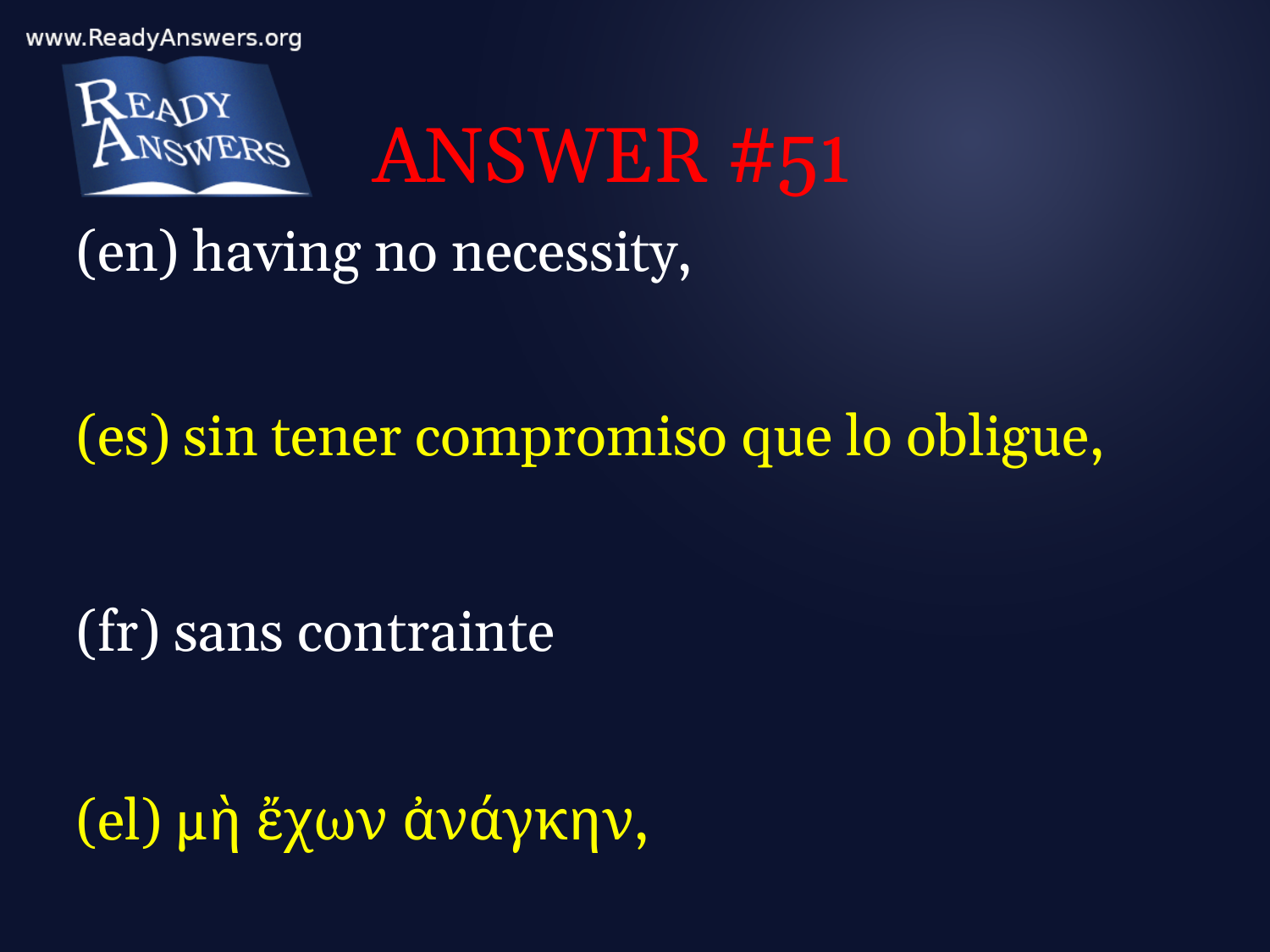

# ANSWER #51
(en) having no necessity,
(es) sin tener compromiso que lo obligue,
(fr) sans contrainte
(el) μὴ ἔχων ἀνάγκην,